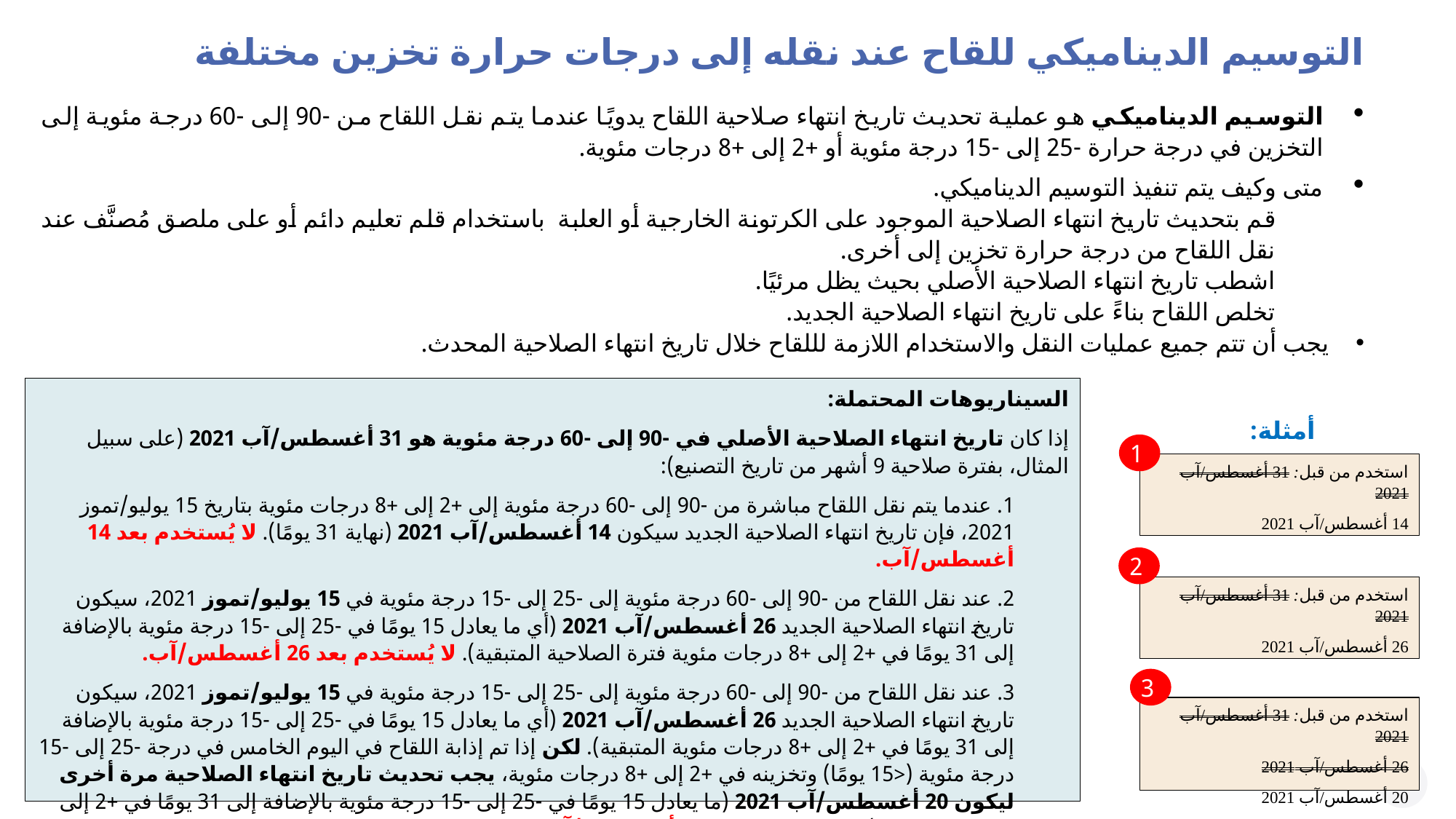

التوسيم الديناميكي للقاح عند نقله إلى درجات حرارة تخزين مختلفة
التوسيم الديناميكي هو عملية تحديث تاريخ انتهاء صلاحية اللقاح يدويًا عندما يتم نقل اللقاح من -90 إلى -60 درجة مئوية إلى التخزين في درجة حرارة -25 إلى -15 درجة مئوية أو +2 إلى +8 درجات مئوية.
متى وكيف يتم تنفيذ التوسيم الديناميكي.
قم بتحديث تاريخ انتهاء الصلاحية الموجود على الكرتونة الخارجية أو العلبة  باستخدام قلم تعليم دائم أو على ملصق مُصنَّف عند نقل اللقاح من درجة حرارة تخزين إلى أخرى.
اشطب تاريخ انتهاء الصلاحية الأصلي بحيث يظل مرئيًا.
تخلص اللقاح بناءً على تاريخ انتهاء الصلاحية الجديد.
يجب أن تتم جميع عمليات النقل والاستخدام اللازمة لللقاح خلال تاريخ انتهاء الصلاحية المحدث.

السيناريوهات المحتملة:
إذا كان تاريخ انتهاء الصلاحية الأصلي في -90 إلى -60 درجة مئوية هو 31 أغسطس/آب 2021 (على سبيل المثال، بفترة صلاحية 9 أشهر من تاريخ التصنيع):
1. عندما يتم نقل اللقاح مباشرة من -90 إلى -60 درجة مئوية إلى +2 إلى +8 درجات مئوية بتاريخ 15 يوليو/تموز 2021، فإن تاريخ انتهاء الصلاحية الجديد سيكون 14 أغسطس/آب 2021 (نهاية 31 يومًا). لا يُستخدم بعد 14 أغسطس/آب.
2. عند نقل اللقاح من -90 إلى -60 درجة مئوية إلى -25 إلى -15 درجة مئوية في 15 يوليو/تموز 2021، سيكون تاريخ انتهاء الصلاحية الجديد 26 أغسطس/آب 2021 (أي ما يعادل 15 يومًا في -25 إلى -15 درجة مئوية بالإضافة إلى 31 يومًا في +2 إلى +8 درجات مئوية فترة الصلاحية المتبقية). لا يُستخدم بعد 26 أغسطس/آب.
3. عند نقل اللقاح من -90 إلى -60 درجة مئوية إلى -25 إلى -15 درجة مئوية في 15 يوليو/تموز 2021، سيكون تاريخ انتهاء الصلاحية الجديد 26 أغسطس/آب 2021 (أي ما يعادل 15 يومًا في -25 إلى -15 درجة مئوية بالإضافة إلى 31 يومًا في +2 إلى +8 درجات مئوية المتبقية). لكن إذا تم إذابة اللقاح في اليوم الخامس في درجة -25 إلى -15 درجة مئوية (<15 يومًا) وتخزينه في +2 إلى +8 درجات مئوية، يجب تحديث تاريخ انتهاء الصلاحية مرة أخرى ليكون 20 أغسطس/آب 2021 (ما يعادل 15 يومًا في -25 إلى -15 درجة مئوية بالإضافة إلى 31 يومًا في +2 إلى +8 درجات مئوية).  لا يُستخدم بعد 20 أغسطس/آب.

أمثلة:
1
استخدم من قبل: 	31 أغسطس/آب 2021
	14 أغسطس/آب 2021
2
استخدم من قبل: 	31 أغسطس/آب 2021
	26 أغسطس/آب 2021
3
استخدم من قبل: 	31 أغسطس/آب 2021
	26 أغسطس/آب 2021
	20 أغسطس/آب 2021